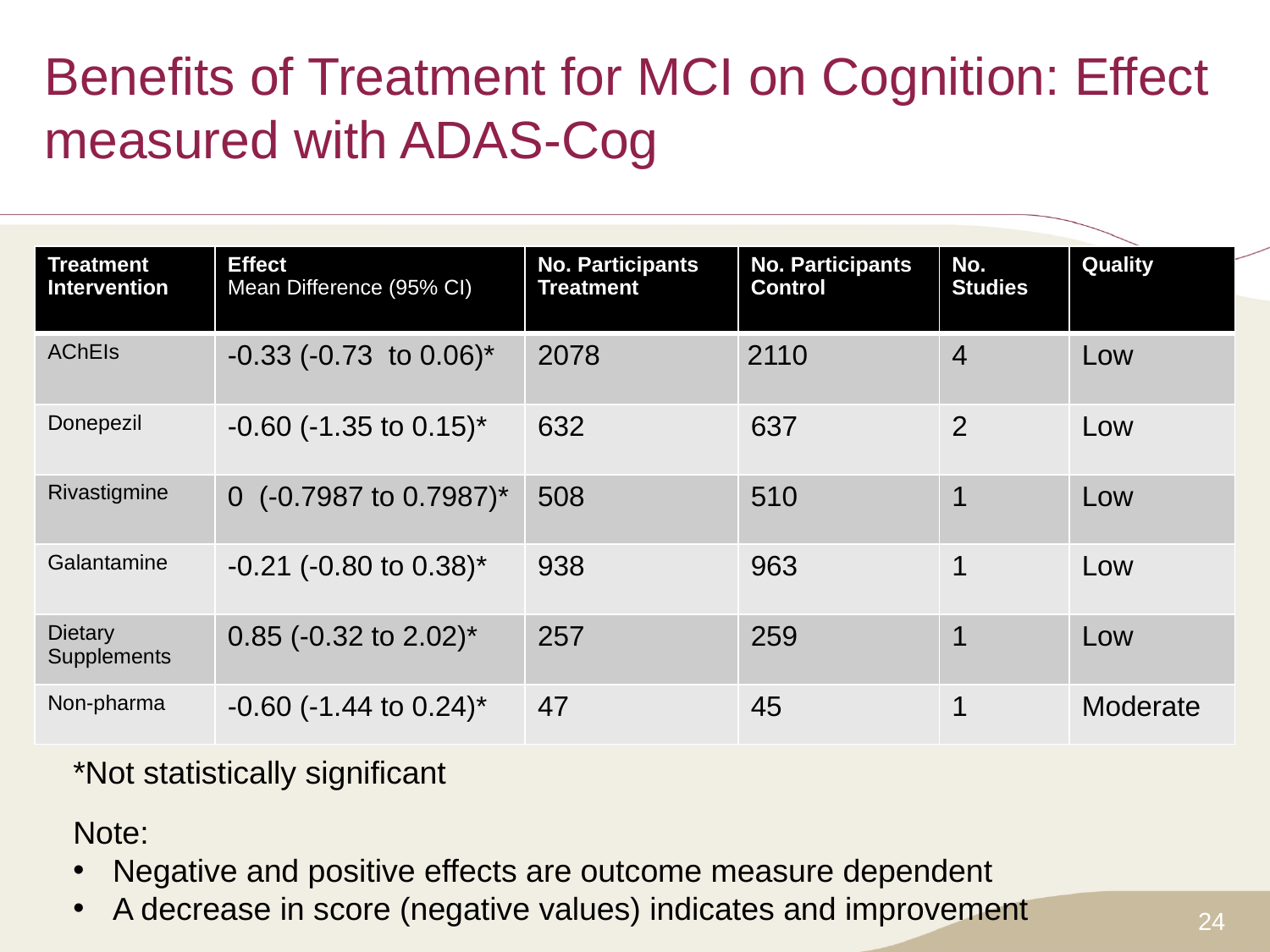

# Benefits of Treatment for MCI on Cognition: Effect measured with ADAS-Cog
| Treatment Intervention | Effect Mean Difference (95% CI) | No. Participants Treatment | No. Participants Control | No. Studies | Quality |
| --- | --- | --- | --- | --- | --- |
| AChEIs | -0.33 (-0.73 to 0.06)\* | 2078 | 2110 | 4 | Low |
| Donepezil | -0.60 (-1.35 to 0.15)\* | 632 | 637 | 2 | Low |
| Rivastigmine | 0 (-0.7987 to 0.7987)\* | 508 | 510 | 1 | Low |
| Galantamine | -0.21 (-0.80 to 0.38)\* | 938 | 963 | 1 | Low |
| Dietary Supplements | 0.85 (-0.32 to 2.02)\* | 257 | 259 | 1 | Low |
| Non-pharma | -0.60 (-1.44 to 0.24)\* | 47 | 45 | 1 | Moderate |
*Not statistically significant

Note:
Negative and positive effects are outcome measure dependent
A decrease in score (negative values) indicates and improvement
24